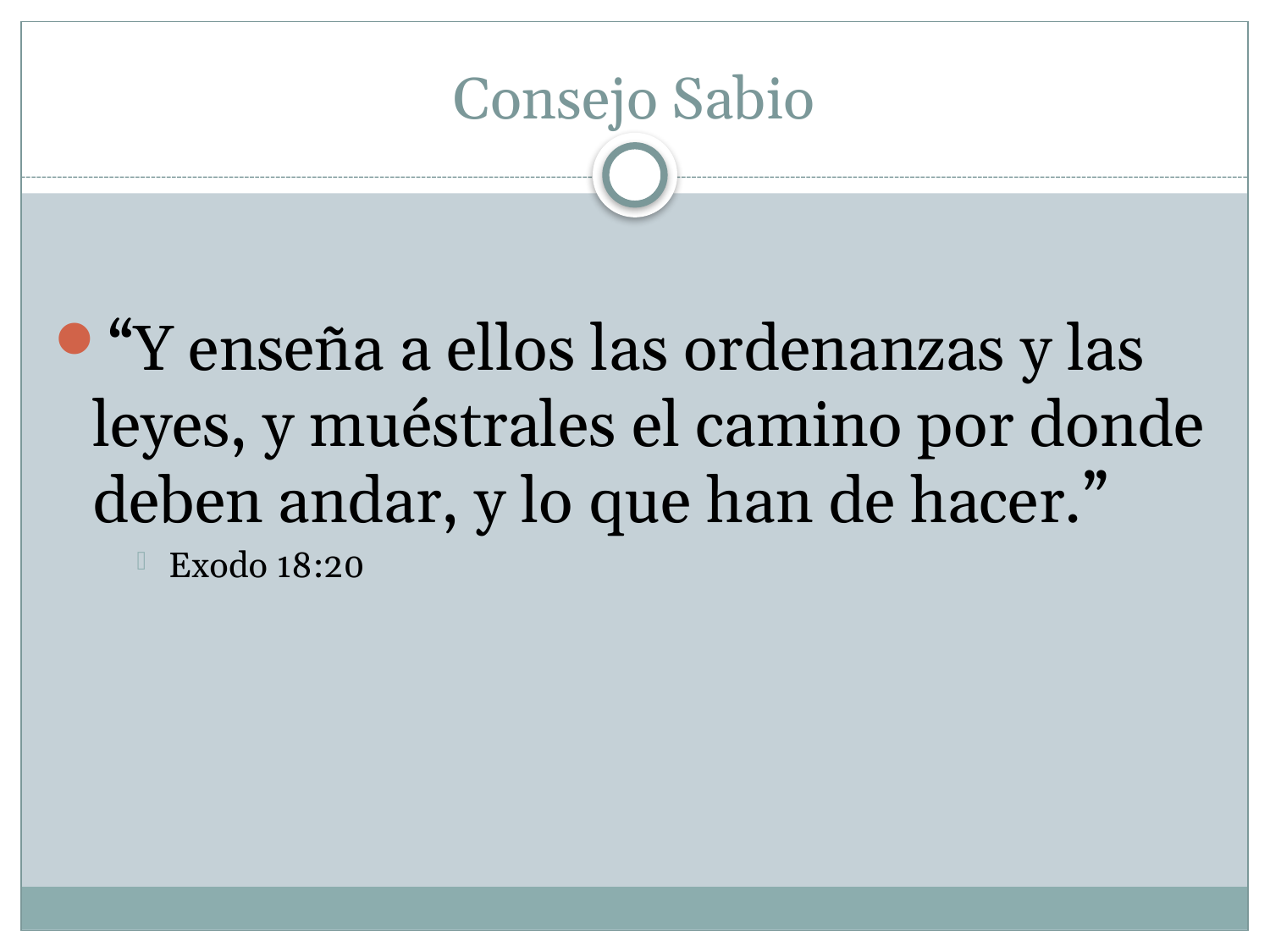

# Consejo Sabio

“Y enseña a ellos las ordenanzas y las leyes, y muéstrales el camino por donde deben andar, y lo que han de hacer.”
Exodo 18:20